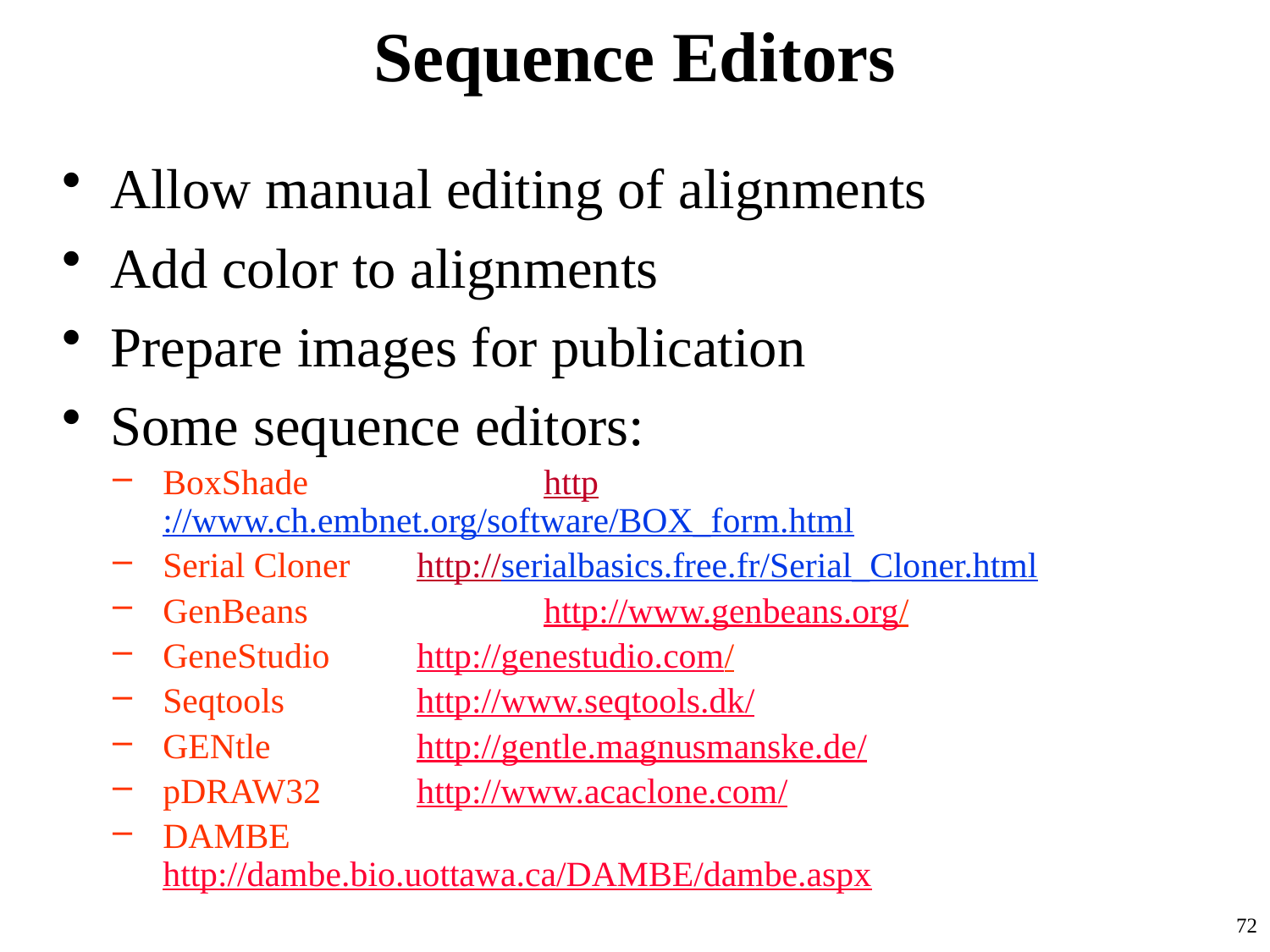

# Sequence Editors
Allow manual editing of alignments
Add color to alignments
Prepare images for publication
Some sequence editors:
BoxShade		http://www.ch.embnet.org/software/BOX_form.html
Serial Cloner	http://serialbasics.free.fr/Serial_Cloner.html
GenBeans		http://www.genbeans.org/
GeneStudio	http://genestudio.com/
Seqtools		http://www.seqtools.dk/
GENtle		http://gentle.magnusmanske.de/
pDRAW32	http://www.acaclone.com/
DAMBE		http://dambe.bio.uottawa.ca/DAMBE/dambe.aspx

72